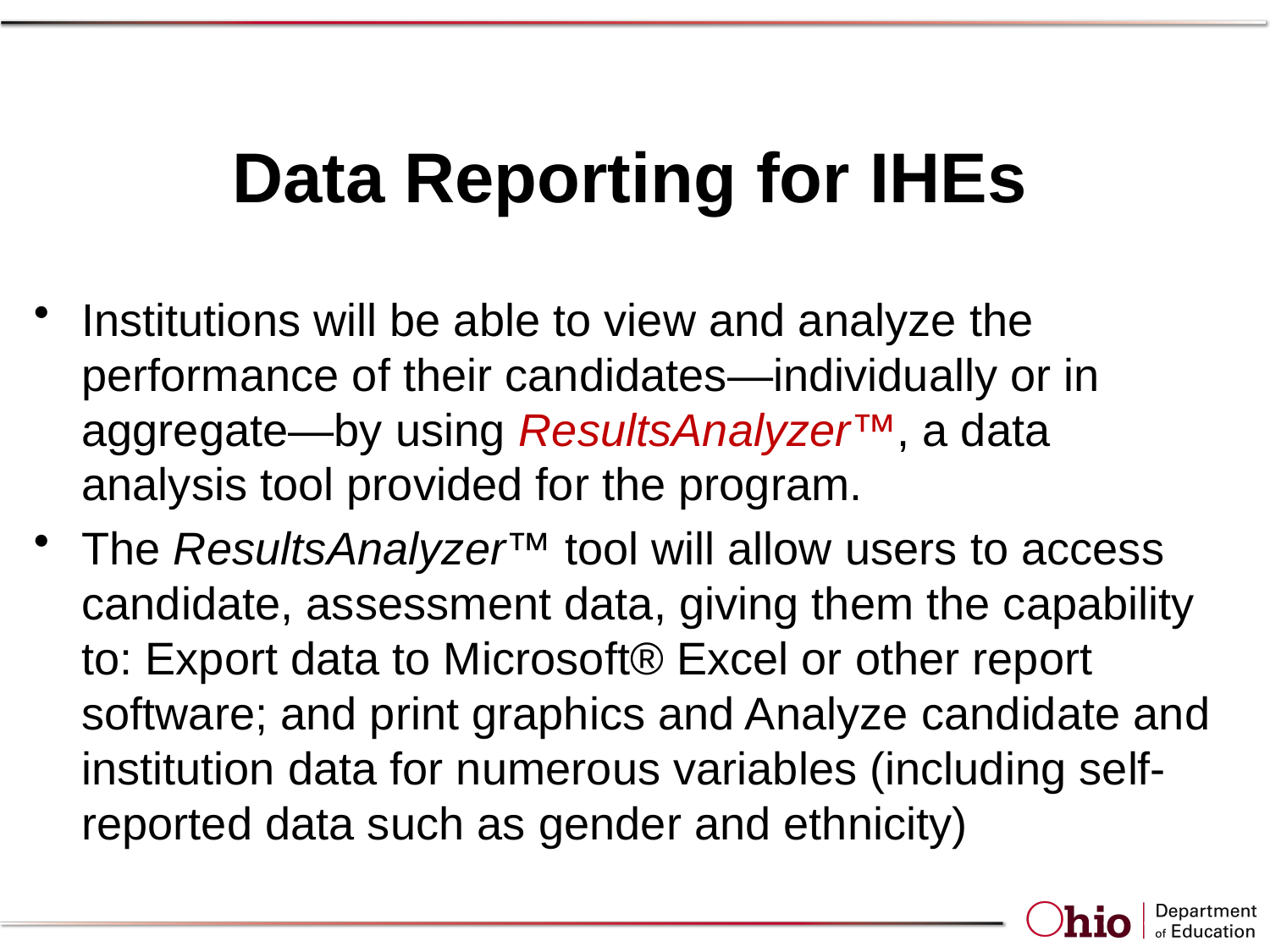

# Data Reporting for IHEs
Institutions will be able to view and analyze the performance of their candidates—individually or in aggregate—by using ResultsAnalyzer™, a data analysis tool provided for the program.
The ResultsAnalyzer™ tool will allow users to access candidate, assessment data, giving them the capability to: Export data to Microsoft® Excel or other report software; and print graphics and Analyze candidate and institution data for numerous variables (including self-reported data such as gender and ethnicity)